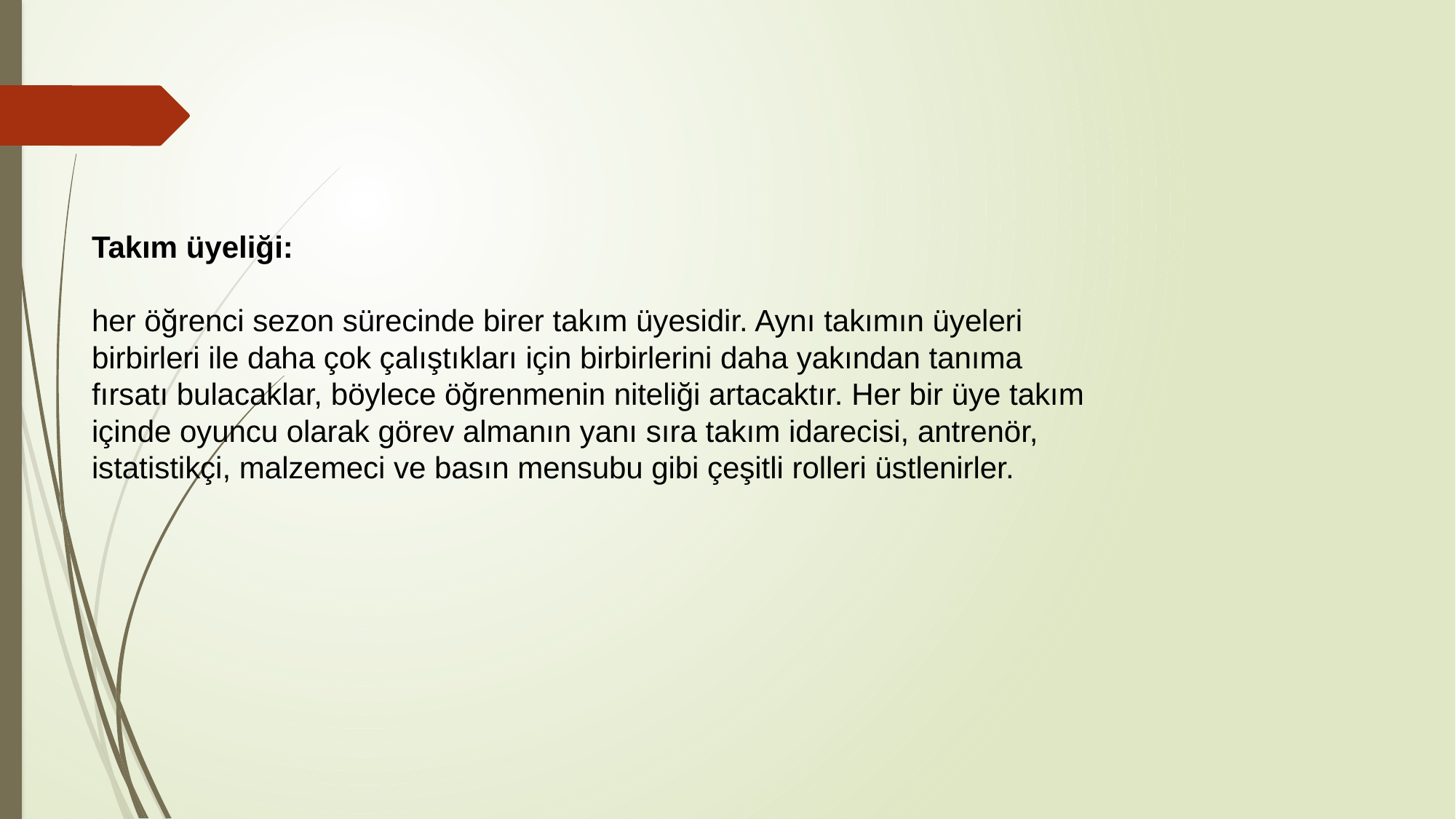

# Takım üyeliği: her öğrenci sezon sürecinde birer takım üyesidir. Aynı takımın üyeleri birbirleri ile daha çok çalıştıkları için birbirlerini daha yakından tanıma fırsatı bulacaklar, böylece öğrenmenin niteliği artacaktır. Her bir üye takım içinde oyuncu olarak görev almanın yanı sıra takım idarecisi, antrenör, istatistikçi, malzemeci ve basın mensubu gibi çeşitli rolleri üstlenirler.